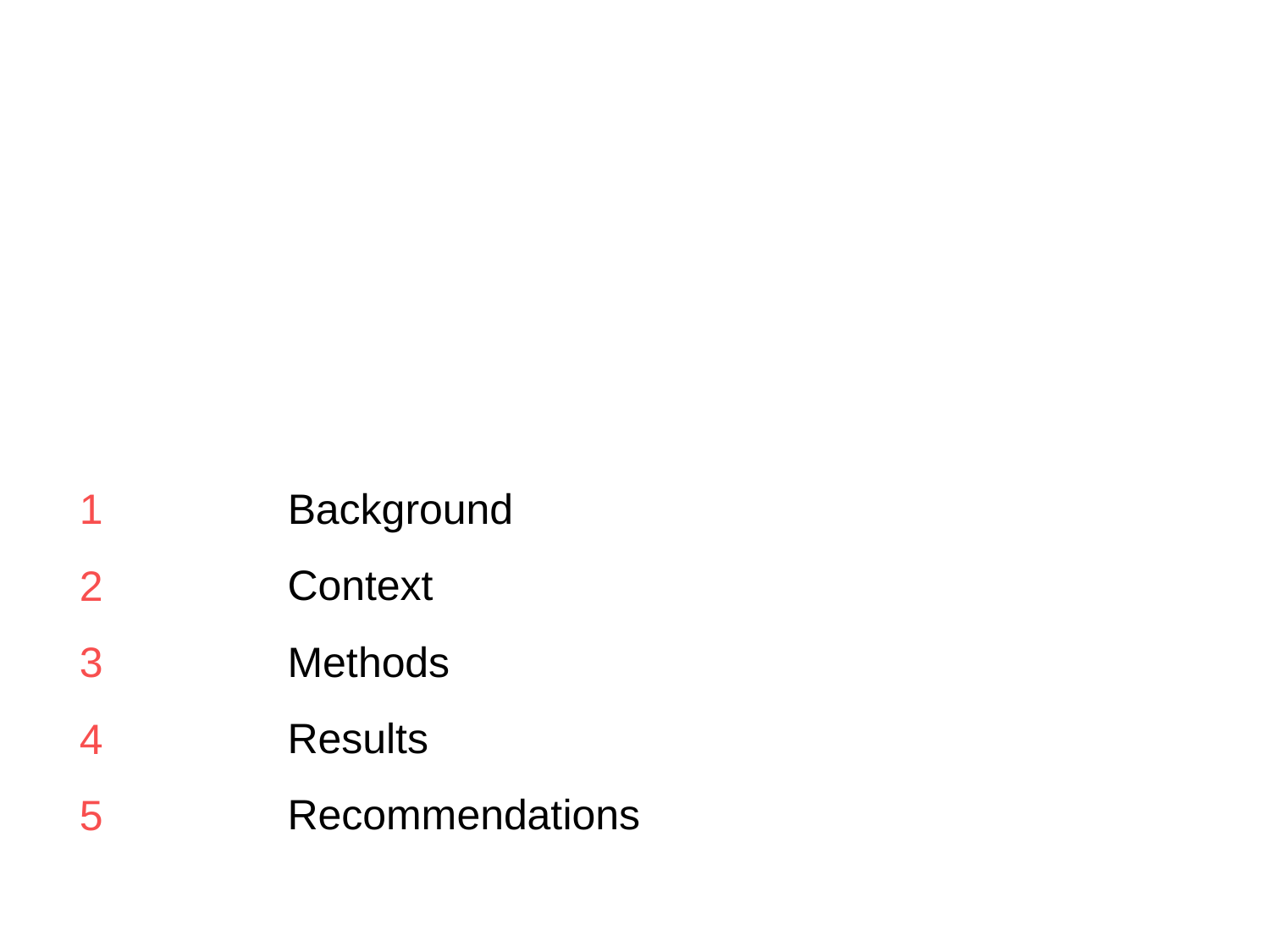

1
Background
Context
2
Methods
3
Results
4
Recommendations
5